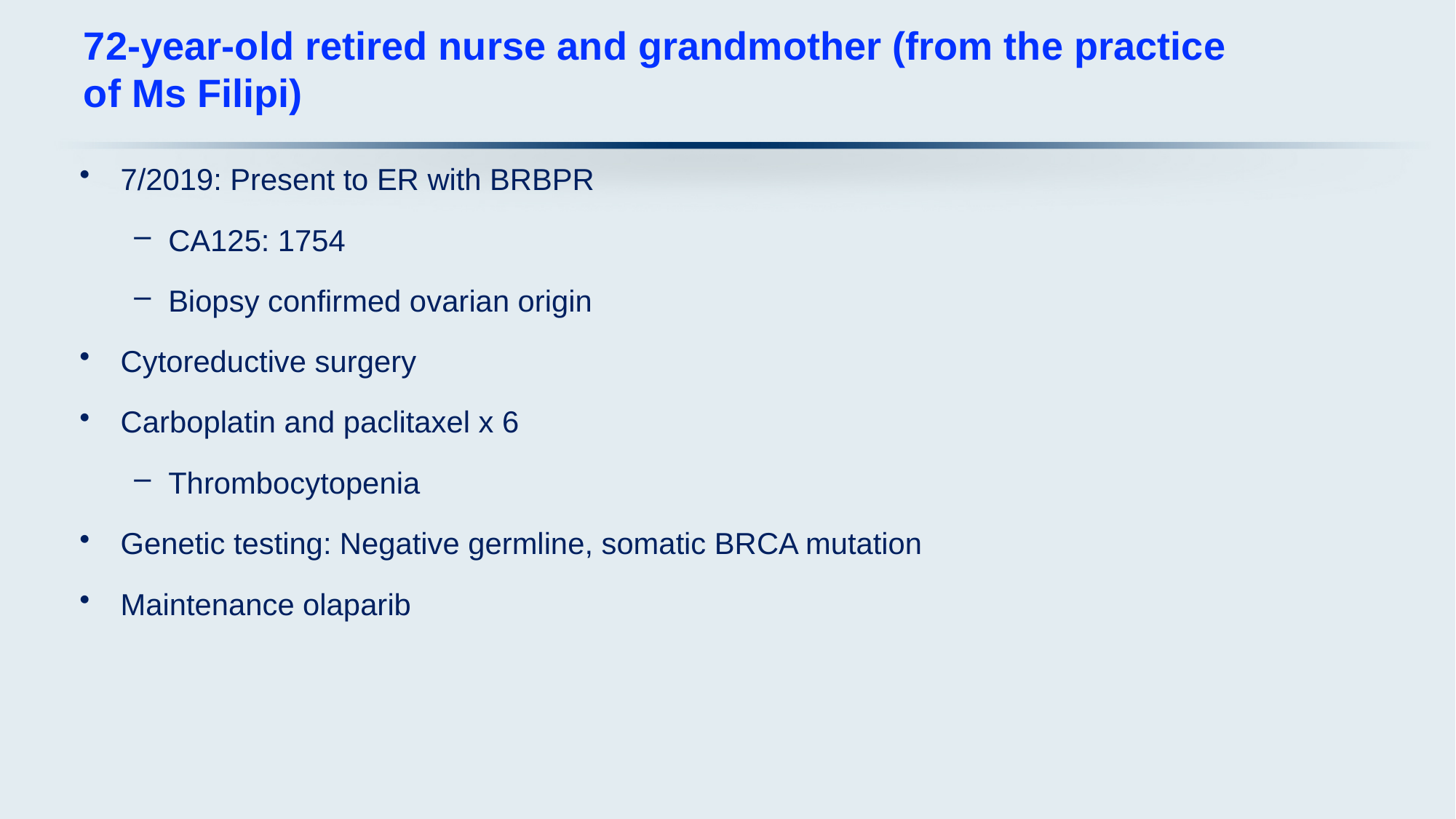

# 72-year-old retired nurse and grandmother (from the practice of Ms Filipi)
7/2019: Present to ER with BRBPR
CA125: 1754
Biopsy confirmed ovarian origin
Cytoreductive surgery
Carboplatin and paclitaxel x 6
Thrombocytopenia
Genetic testing: Negative germline, somatic BRCA mutation
Maintenance olaparib